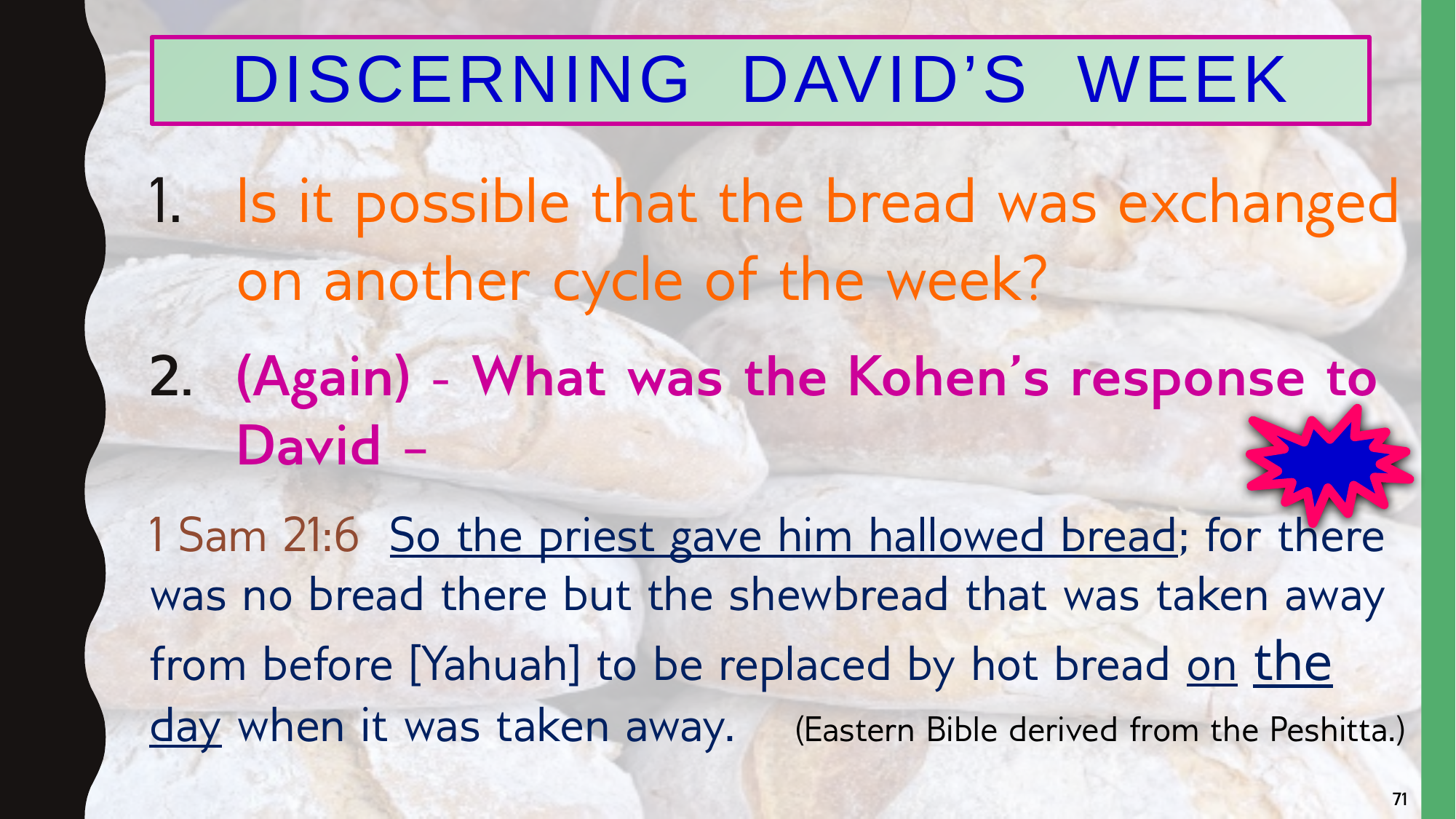

# Discerning  david’s  week
Is it possible that the bread was exchanged on another cycle of the week?
(Again) - What was the Kohen’s response to David –
1 Sam 21:6  So the priest gave him hallowed bread; for there was no bread there but the shewbread that was taken away from before [Yahuah] to be replaced by hot bread on the day when it was taken away.    (Eastern Bible derived from the Peshitta.)

71